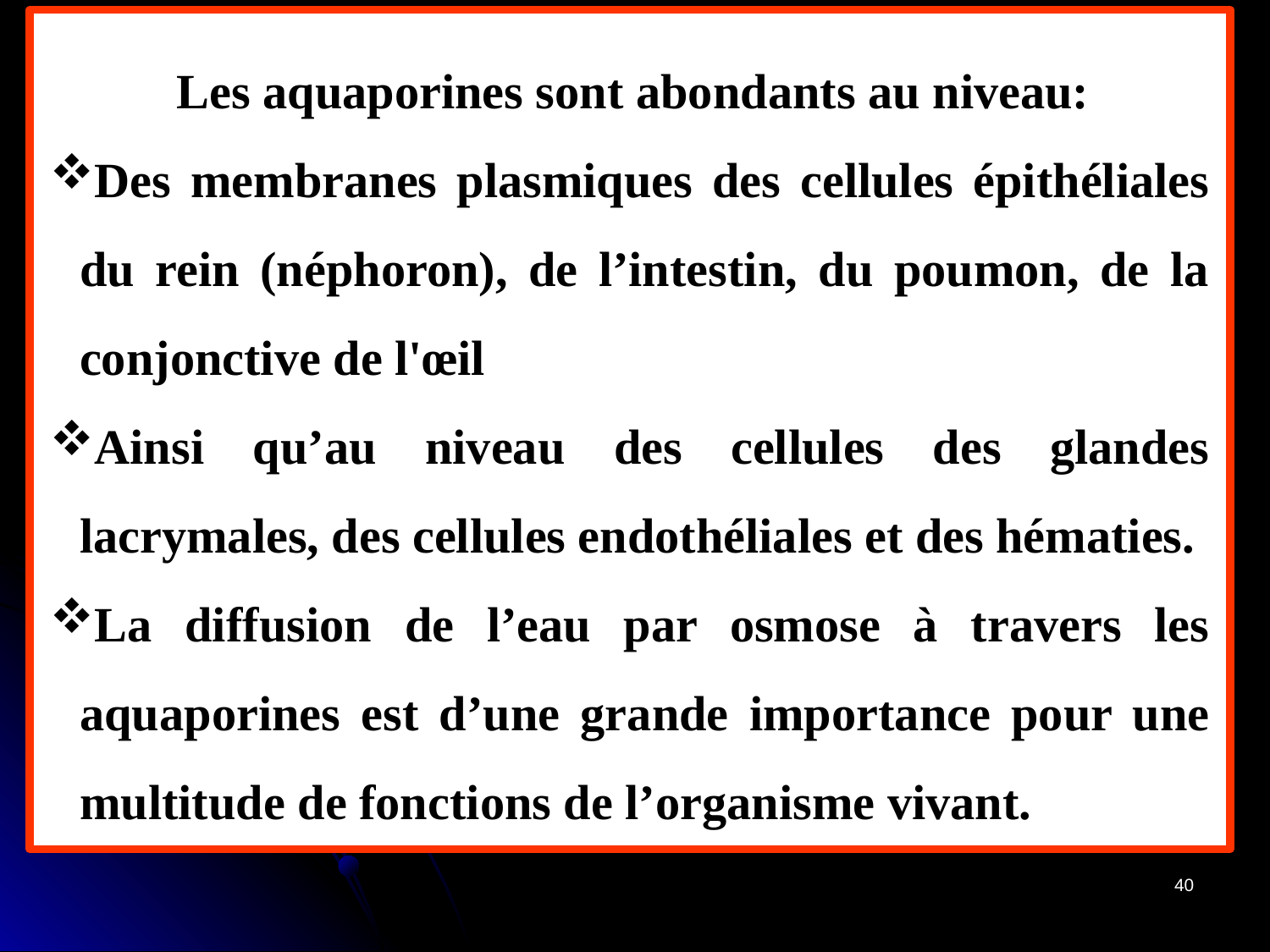

Les aquaporines sont abondants au niveau:
Des membranes plasmiques des cellules épithéliales du rein (néphoron), de l’intestin, du poumon, de la conjonctive de l'œil
Ainsi qu’au niveau des cellules des glandes lacrymales, des cellules endothéliales et des hématies.
La diffusion de l’eau par osmose à travers les aquaporines est d’une grande importance pour une multitude de fonctions de l’organisme vivant.
40